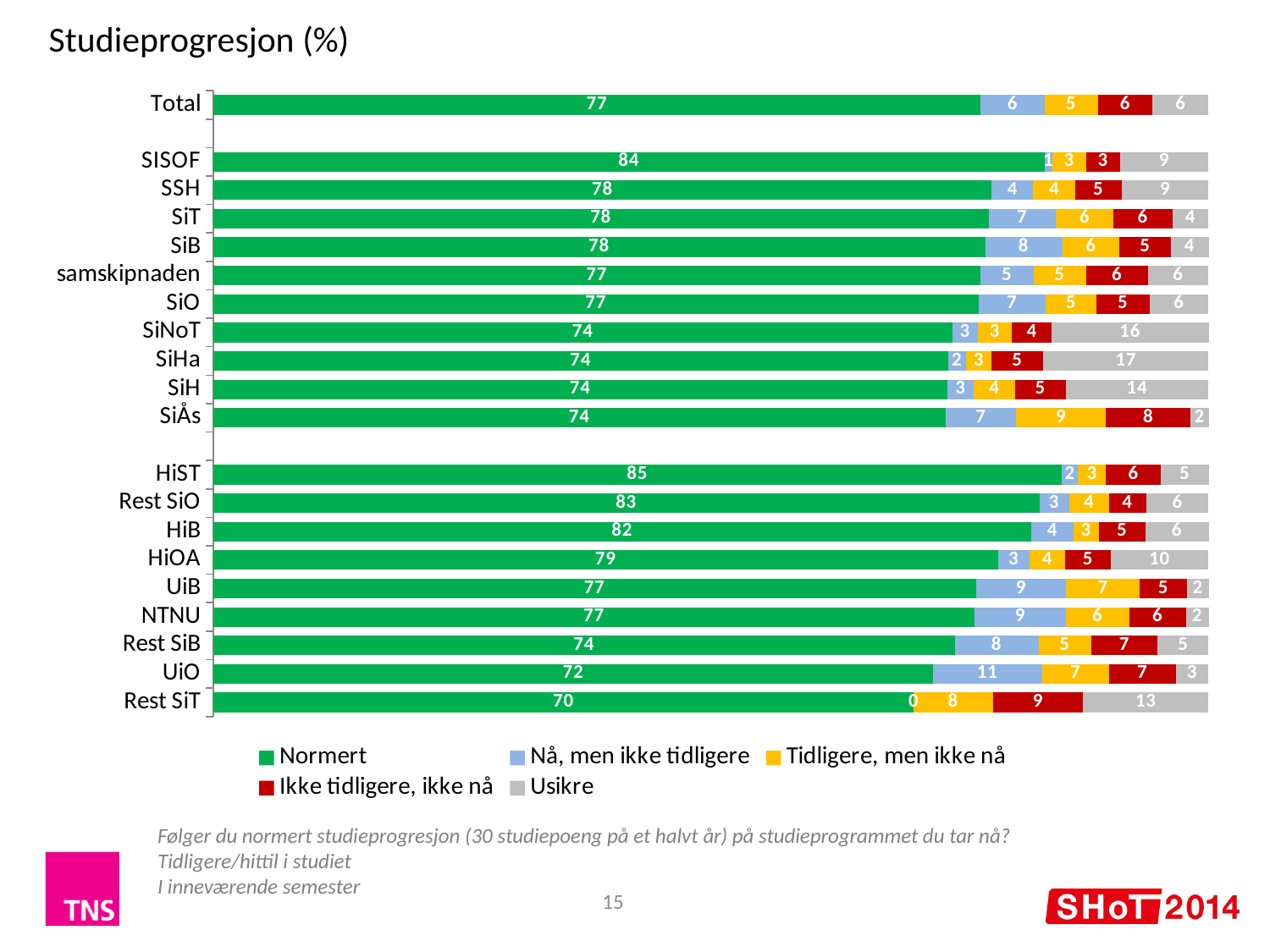

Studieprogresjon (%)

### Chart

| Category | Normert | Nå, men ikke tidligere | Tidligere, men ikke nå | Ikke tidligere, ikke nå | Usikre |
|---|---|---|---|---|---|
| Rest SiT | 70.3739723824376 | 0.0 | 7.9423582086728235 | 9.082777093637196 | 12.6008923152523 |
| UiO | 72.32056815082781 | 10.958015034847328 | 6.722656180242739 | 6.686158037126721 | 3.3126025969552626 |
| Rest SiB | 74.48464891431621 | 8.421441545004308 | 5.297931424823361 | 6.670001099981437 | 5.1259770158745575 |
| NTNU | 76.51767954016627 | 9.132427145319973 | 6.386655963213852 | 5.668090458437657 | 2.2951468928626055 |
| UiB | 76.6272869860661 | 9.077929616705257 | 7.37563468193188 | 4.757444370957766 | 2.1617043443396833 |
| HiOA | 78.83673794867256 | 3.1761051356433927 | 3.5628102150768637 | 4.61772252238394 | 9.806624178222748 |
| HiB | 82.18900971733095 | 4.229463828119729 | 2.5477031598046715 | 4.690596755012237 | 6.343226539732462 |
| Rest SiO | 83.01332130612512 | 2.961096614686121 | 3.9917947726784933 | 3.769444949915326 | 6.264342356594868 |
| HiST | 85.25202523782995 | 1.6154510965303648 | 2.8214262136908568 | 5.536518683015193 | 4.774578768933793 |
|  | None | None | None | None | None |
| SiÅs | 73.56610029628577 | 7.114728868006038 | 9.012590108492981 | 8.49942017724769 | 1.8071605499677004 |
| SiH | 73.76244363296651 | 2.638439351702409 | 4.172105385391286 | 5.076717991775142 | 14.350293638164388 |
| SiHa | 73.82436218920417 | 1.7901367340419843 | 2.5726757674207668 | 5.198414451613903 | 16.614410857719072 |
| SiNoT | 74.25156683035256 | 2.5703764581160997 | 3.391537012946379 | 4.039236708536976 | 15.747282990048081 |
| SiO | 76.9212560608038 | 6.685564835960928 | 5.120002433752393 | 5.3480013775853665 | 5.925175291897351 |
| samskipnaden | 77.08216483512965 | 5.323330482650819 | 5.2676234706149945 | 6.233436488242723 | 6.093444723361683 |
| SiB | 77.55026618446507 | 7.745375845774705 | 5.750910515119498 | 5.140956518953172 | 3.8124909356875807 |
| SiT | 77.88935362769652 | 6.795973949811063 | 5.7504370287861635 | 5.913745597452447 | 3.650489796253612 |
| SSH | 78.21905013902493 | 4.166094468970974 | 4.242816579841949 | 4.624593587253179 | 8.747445224908883 |
| SISOF | 83.52057113682834 | 0.7687480630428338 | 3.4274385078239766 | 3.3676440489885917 | 8.915598243316262 |
|  | None | None | None | None | None |
| Total | 77.11798716708905 | 6.381848178029159 | 5.3734454594447465 | 5.505891816883092 | 5.620827378552422 |
Følger du normert studieprogresjon (30 studiepoeng på et halvt år) på studieprogrammet du tar nå?
Tidligere/hittil i studiet
I inneværende semester
15